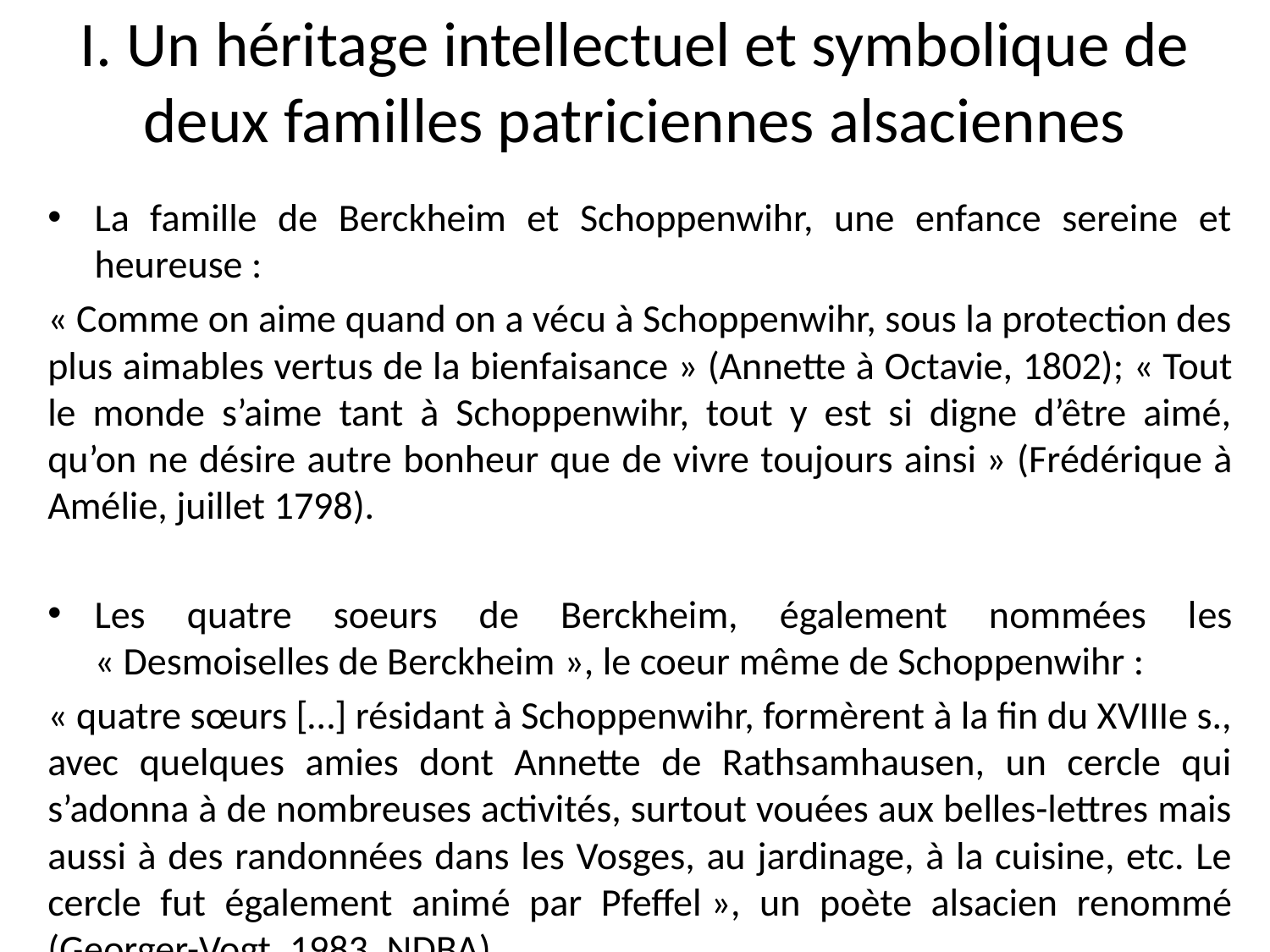

# I. Un héritage intellectuel et symbolique de deux familles patriciennes alsaciennes
La famille de Berckheim et Schoppenwihr, une enfance sereine et heureuse :
« Comme on aime quand on a vécu à Schoppenwihr, sous la protection des plus aimables vertus de la bienfaisance » (Annette à Octavie, 1802); « Tout le monde s’aime tant à Schoppenwihr, tout y est si digne d’être aimé, qu’on ne désire autre bonheur que de vivre toujours ainsi » (Frédérique à Amélie, juillet 1798).

Les quatre soeurs de Berckheim, également nommées les « Desmoiselles de Berckheim », le coeur même de Schoppenwihr :
« quatre sœurs […] résidant à Schoppenwihr, formèrent à la fin du XVIIIe s., avec quelques amies dont Annette de Rathsamhausen, un cercle qui s’adonna à de nombreuses activités, surtout vouées aux belles-lettres mais aussi à des randonnées dans les Vosges, au jardinage, à la cuisine, etc. Le cercle fut également animé par Pfeffel », un poète alsacien renommé (Georger-Vogt, 1983, NDBA).